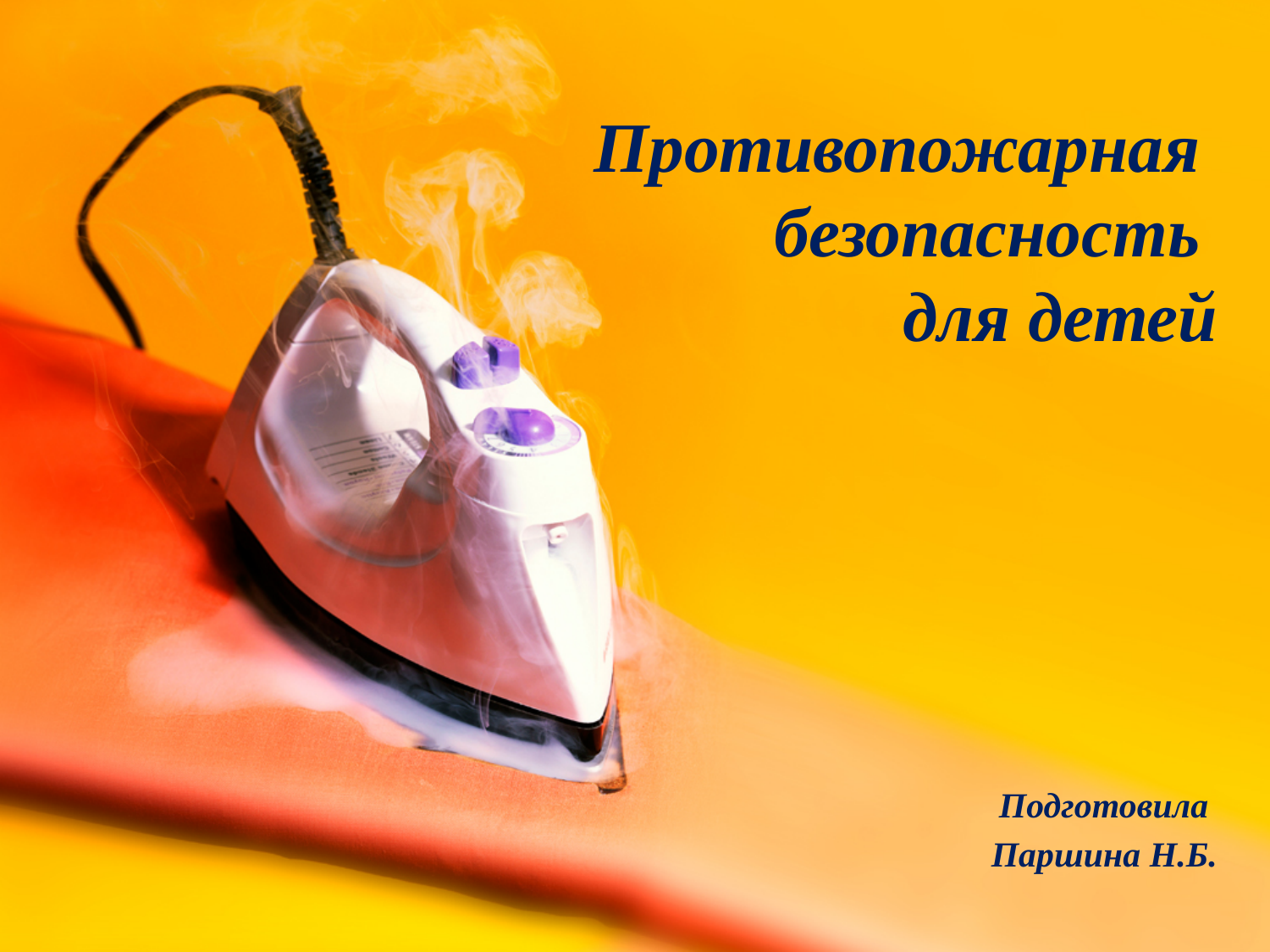

# Противопожарная безопасность для детей
Подготовила
Паршина Н.Б.